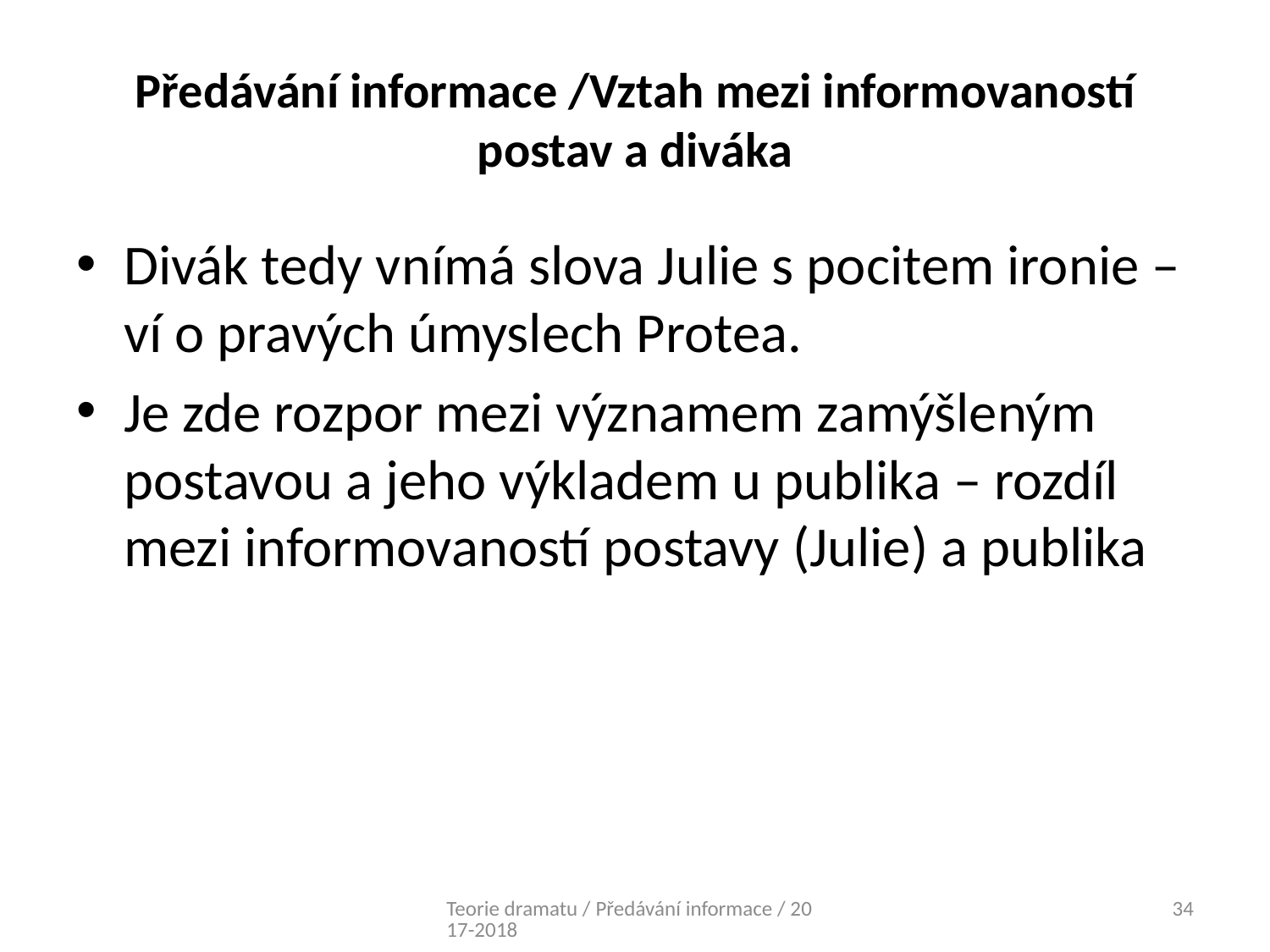

# Předávání informace /Vztah mezi informovaností postav a diváka
Divák tedy vnímá slova Julie s pocitem ironie – ví o pravých úmyslech Protea.
Je zde rozpor mezi významem zamýšleným postavou a jeho výkladem u publika – rozdíl mezi informovaností postavy (Julie) a publika
Teorie dramatu / Předávání informace / 2017-2018
34